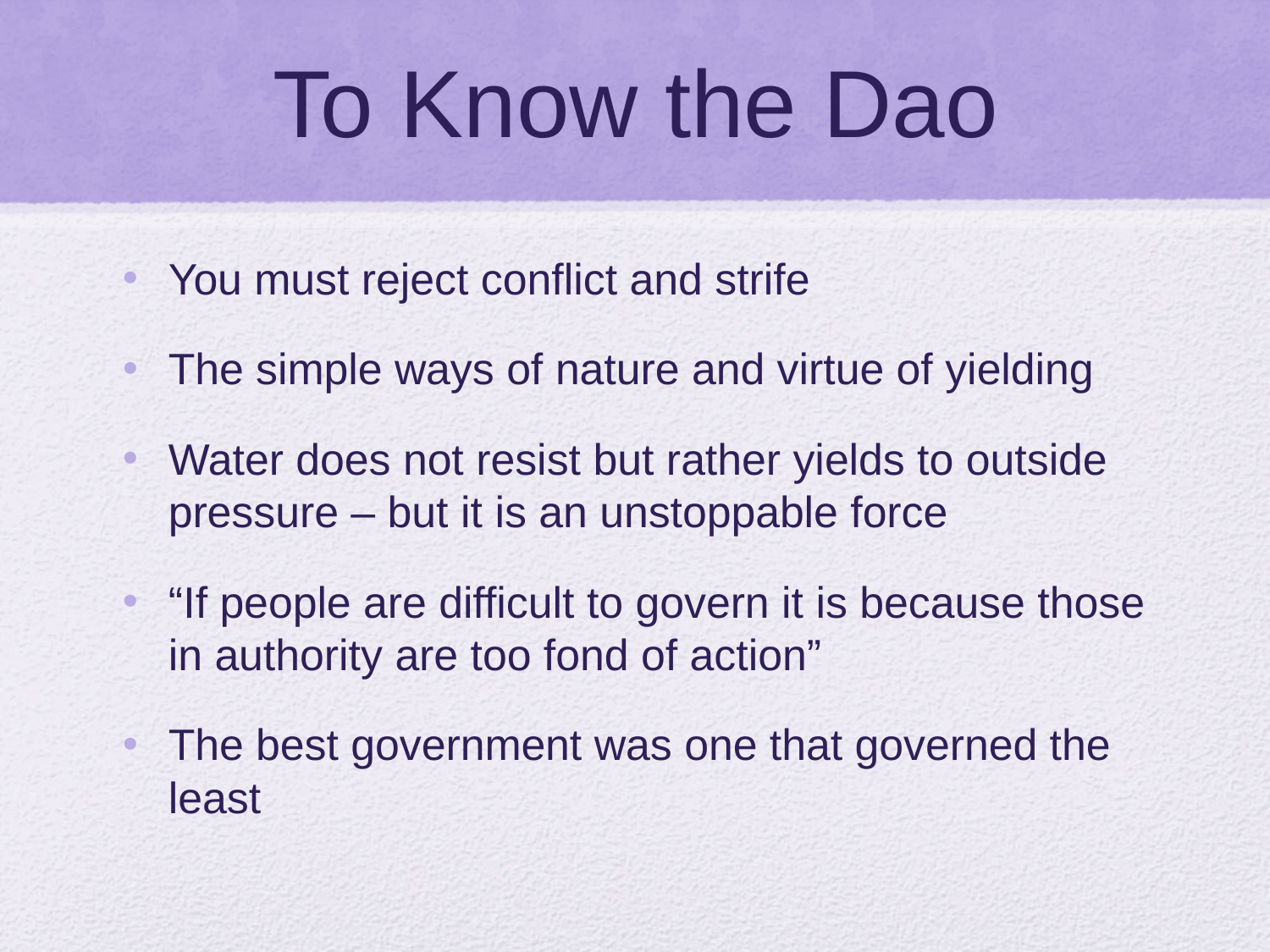

# To Know the Dao
You must reject conflict and strife
The simple ways of nature and virtue of yielding
Water does not resist but rather yields to outside pressure – but it is an unstoppable force
“If people are difficult to govern it is because those in authority are too fond of action”
The best government was one that governed the least